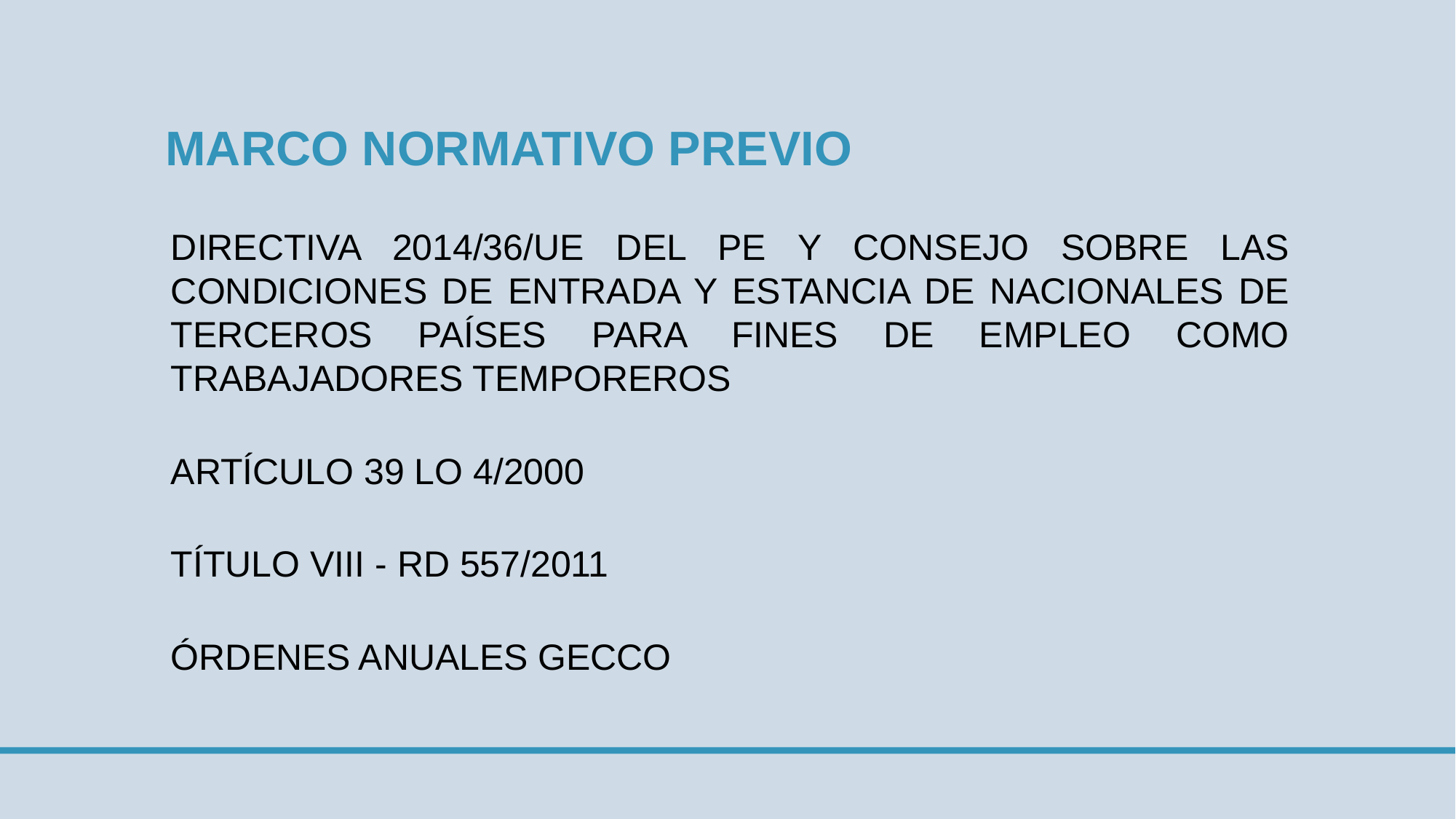

# MARCO NORMATIVO PREVIO
DIRECTIVA 2014/36/UE DEL PE Y CONSEJO SOBRE LAS CONDICIONES DE ENTRADA Y ESTANCIA DE NACIONALES DE TERCEROS PAÍSES PARA FINES DE EMPLEO COMO TRABAJADORES TEMPOREROS
ARTÍCULO 39 LO 4/2000
TÍTULO VIII - RD 557/2011
ÓRDENES ANUALES GECCO